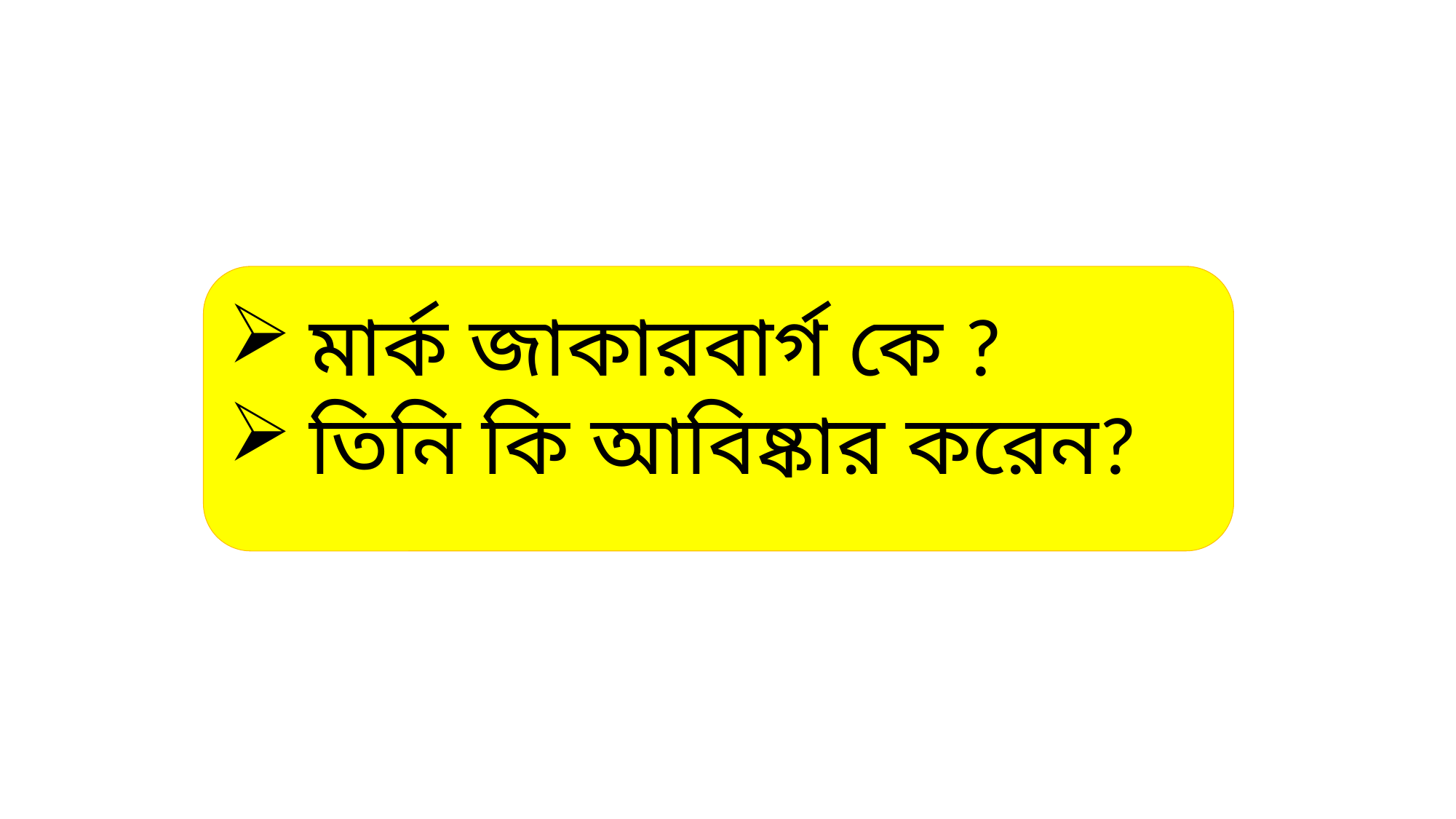

মার্ক জাকারবার্গ কে ?
তিনি কি আবিষ্কার করেন?